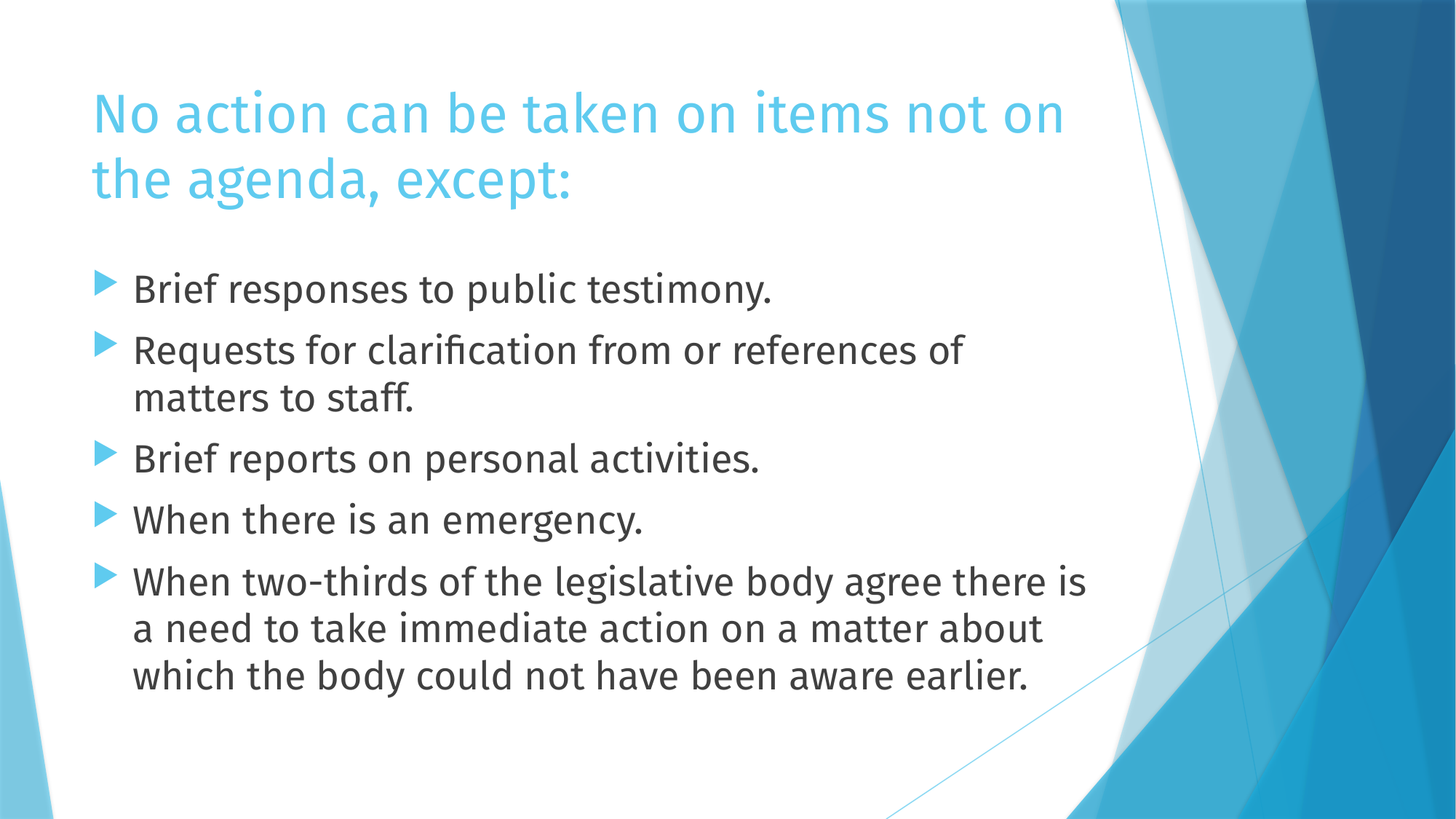

# No action can be taken on items not on the agenda, except:
Brief responses to public testimony.
Requests for clarification from or references of matters to staff.
Brief reports on personal activities.
When there is an emergency.
When two-thirds of the legislative body agree there is a need to take immediate action on a matter about which the body could not have been aware earlier.